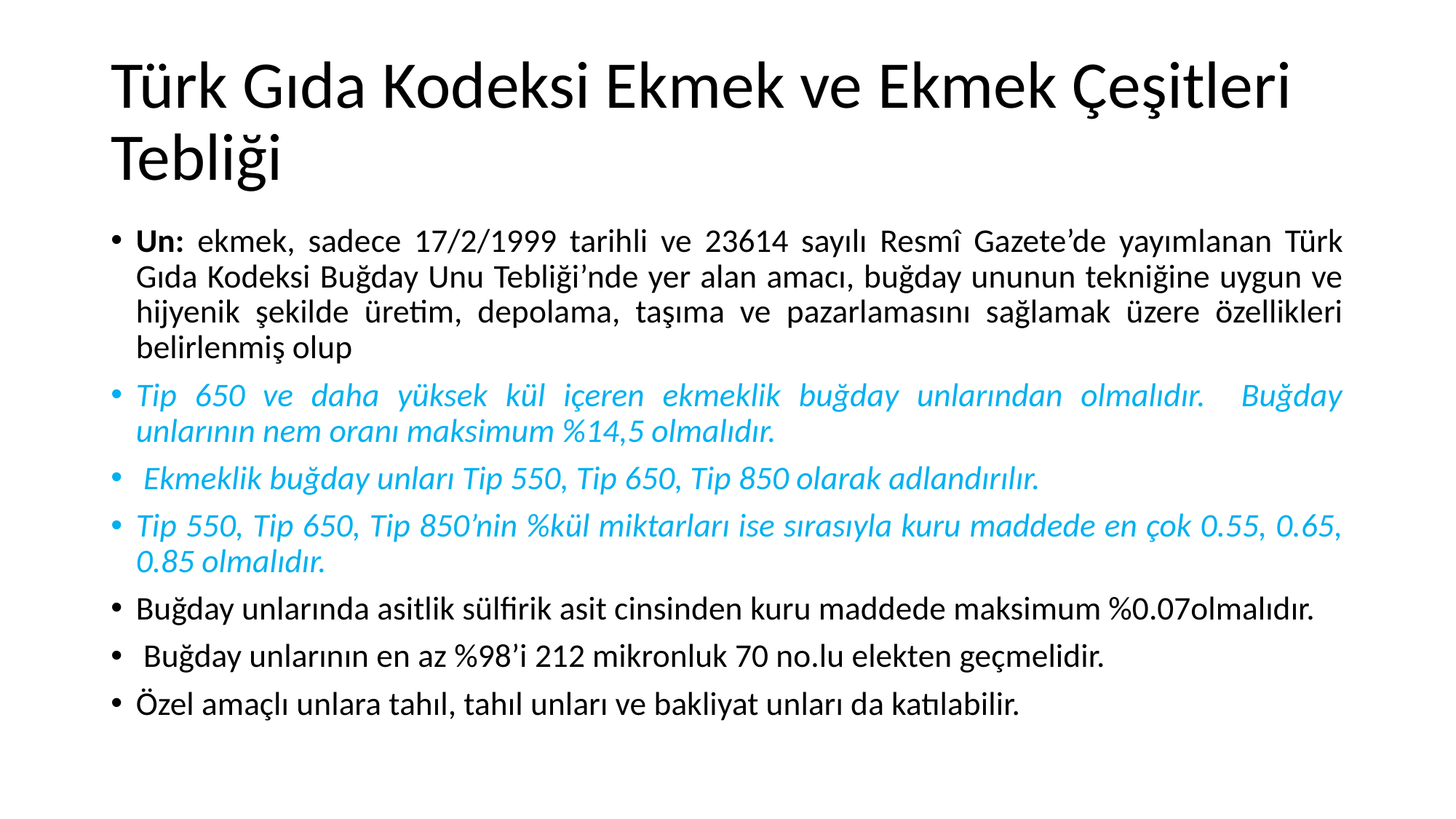

# Türk Gıda Kodeksi Ekmek ve Ekmek Çeşitleri Tebliği
Un: ekmek, sadece 17/2/1999 tarihli ve 23614 sayılı Resmî Gazete’de yayımlanan Türk Gıda Kodeksi Buğday Unu Tebliği’nde yer alan amacı, buğday ununun tekniğine uygun ve hijyenik şekilde üretim, depolama, taşıma ve pazarlamasını sağlamak üzere özellikleri belirlenmiş olup
Tip 650 ve daha yüksek kül içeren ekmeklik buğday unlarından olmalıdır.  Buğday unlarının nem oranı maksimum %14,5 olmalıdır.
 Ekmeklik buğday unları Tip 550, Tip 650, Tip 850 olarak adlandırılır.
Tip 550, Tip 650, Tip 850’nin %kül miktarları ise sırasıyla kuru maddede en çok 0.55, 0.65, 0.85 olmalıdır.
Buğday unlarında asitlik sülfirik asit cinsinden kuru maddede maksimum %0.07olmalıdır.
 Buğday unlarının en az %98’i 212 mikronluk 70 no.lu elekten geçmelidir.
Özel amaçlı unlara tahıl, tahıl unları ve bakliyat unları da katılabilir.